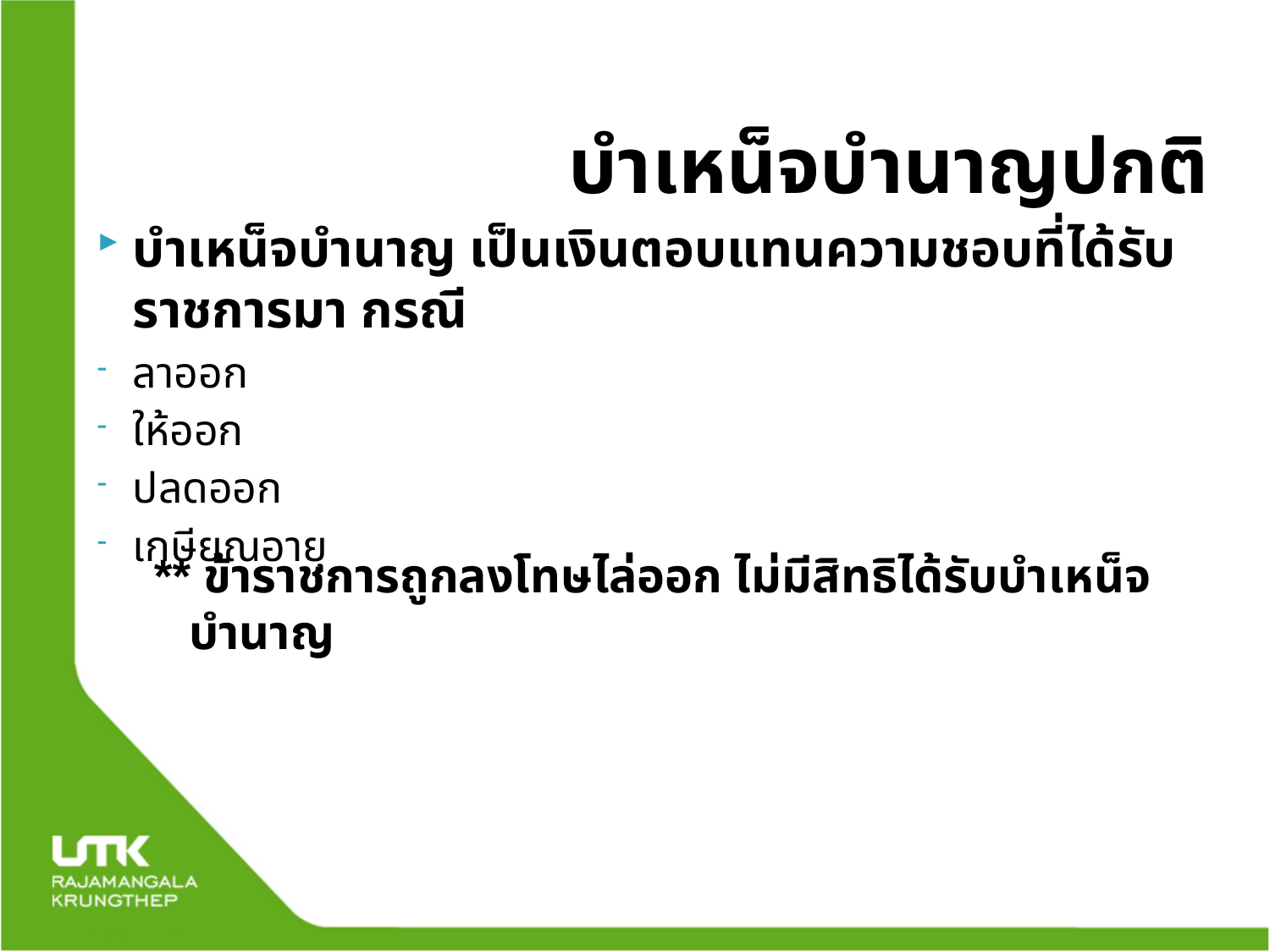

บำเหน็จบำนาญปกติ
บำเหน็จบำนาญ เป็นเงินตอบแทนความชอบที่ได้รับราชการมา กรณี
ลาออก
ให้ออก
ปลดออก
เกษียณอายุ

** ข้าราชการถูกลงโทษไล่ออก ไม่มีสิทธิได้รับบำเหน็จบำนาญ